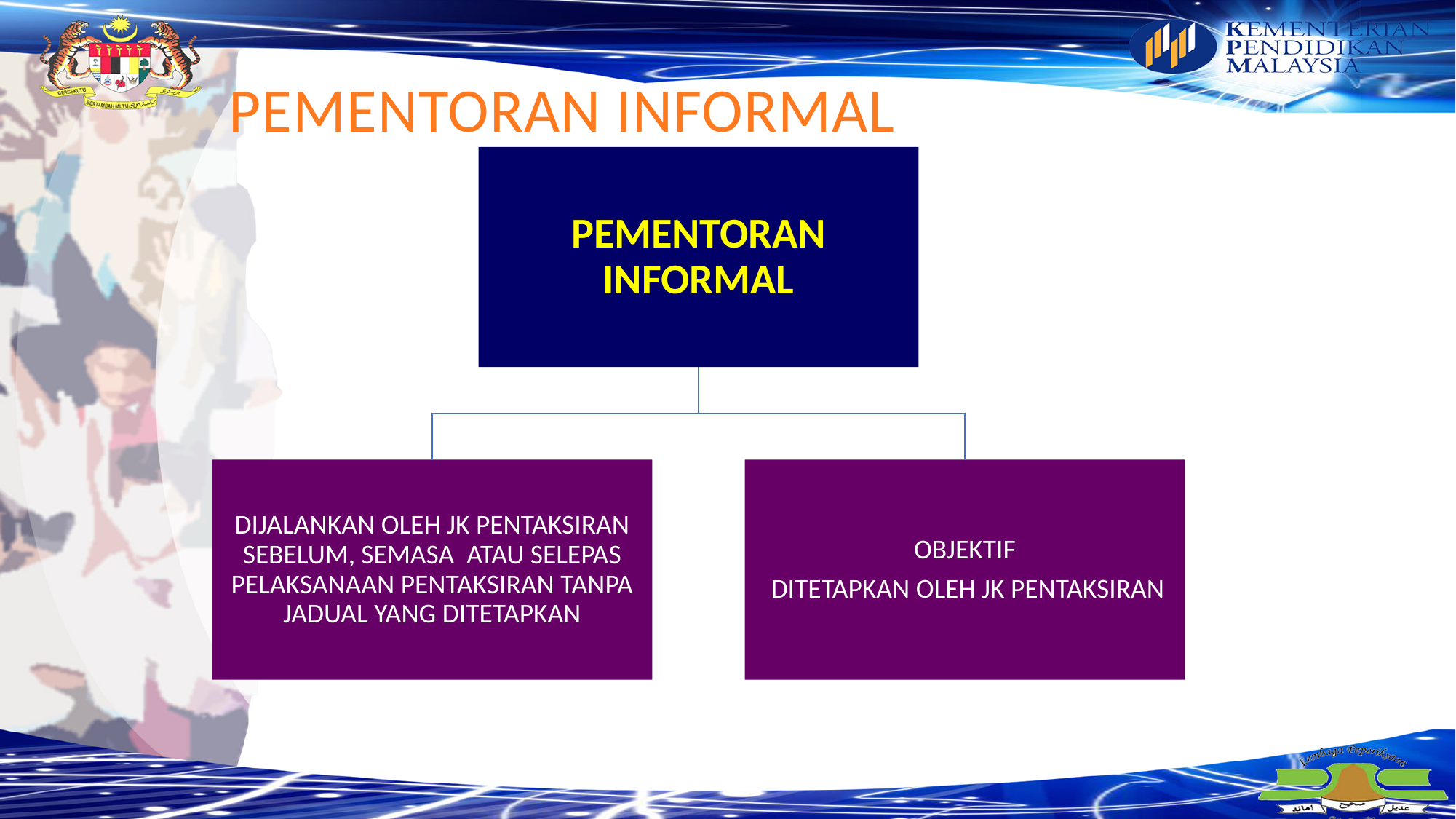

PEMENTORAN INFORMAL
PEMENTORAN INFORMAL
DIJALANKAN OLEH JK PENTAKSIRAN SEBELUM, SEMASA  ATAU SELEPAS PELAKSANAAN PENTAKSIRAN TANPA JADUAL YANG DITETAPKAN
OBJEKTIF
 DITETAPKAN OLEH JK PENTAKSIRAN